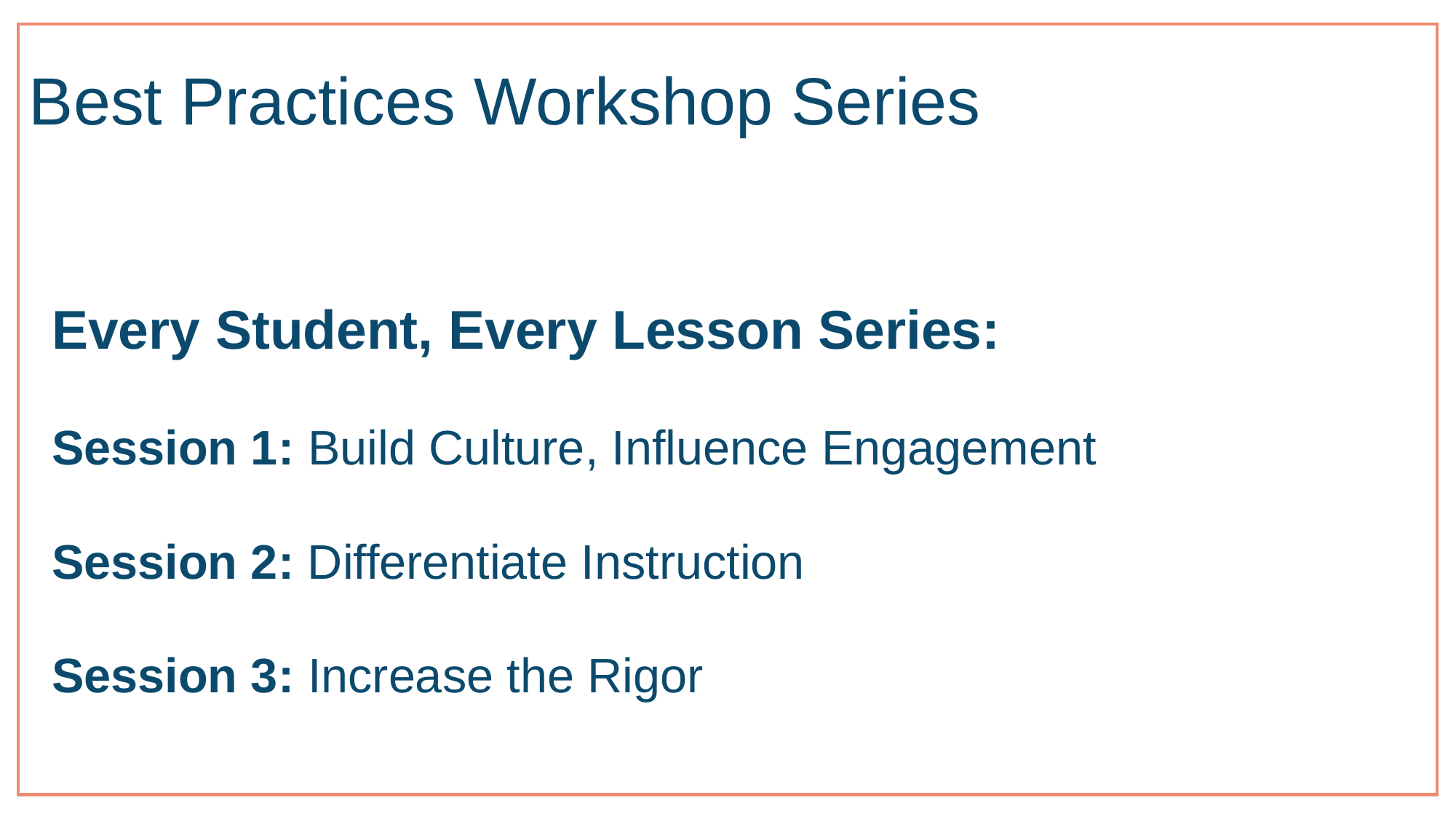

# Best Practices Workshop Series
Every Student, Every Lesson Series:

Session 1: Build Culture, Influence Engagement

Session 2: Differentiate Instruction

Session 3: Increase the Rigor